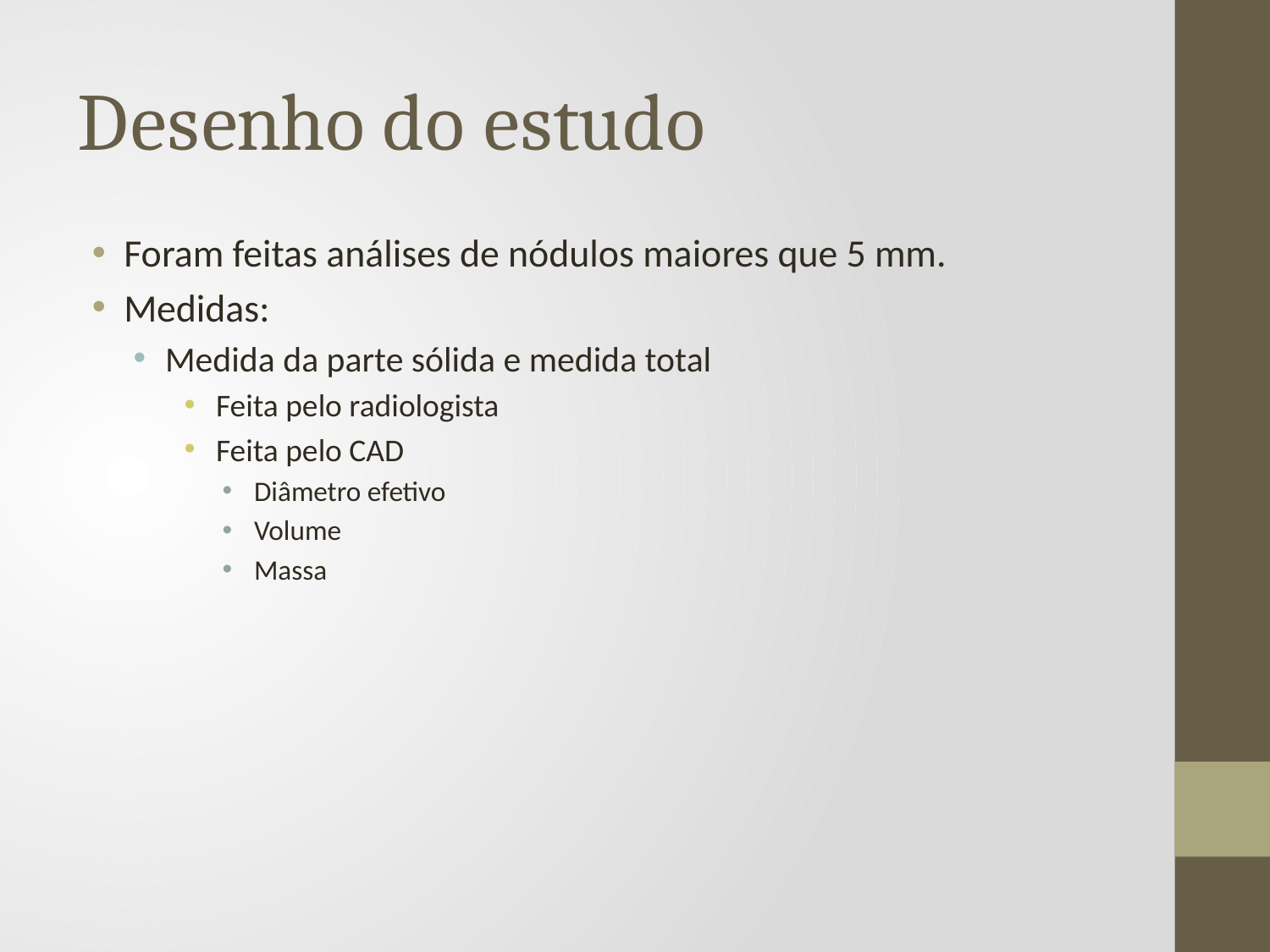

# Desenho do estudo
Foram feitas análises de nódulos maiores que 5 mm.
Medidas:
Medida da parte sólida e medida total
Feita pelo radiologista
Feita pelo CAD
Diâmetro efetivo
Volume
Massa